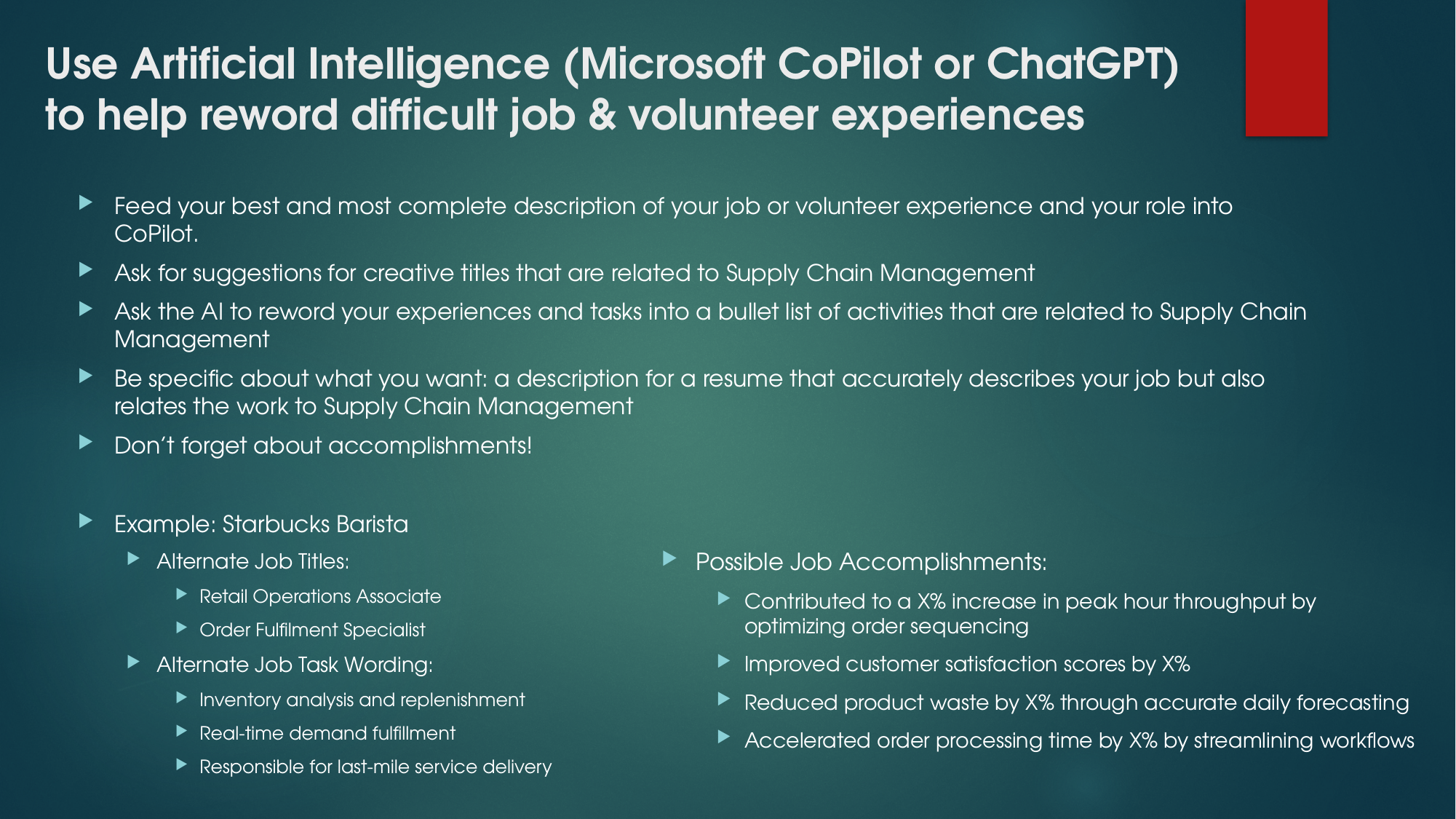

# Use Artificial Intelligence (Microsoft CoPilot or ChatGPT) to help reword difficult job & volunteer experiences
Feed your best and most complete description of your job or volunteer experience and your role into CoPilot.
Ask for suggestions for creative titles that are related to Supply Chain Management
Ask the AI to reword your experiences and tasks into a bullet list of activities that are related to Supply Chain Management
Be specific about what you want: a description for a resume that accurately describes your job but also relates the work to Supply Chain Management
Don’t forget about accomplishments!

Example: Starbucks Barista
Alternate Job Titles:
Retail Operations Associate
Order Fulfilment Specialist
Alternate Job Task Wording:
Inventory analysis and replenishment
Real-time demand fulfillment
Responsible for last-mile service delivery

Possible Job Accomplishments:
Contributed to a X% increase in peak hour throughput by optimizing order sequencing
Improved customer satisfaction scores by X%
Reduced product waste by X% through accurate daily forecasting
Accelerated order processing time by X% by streamlining workflows